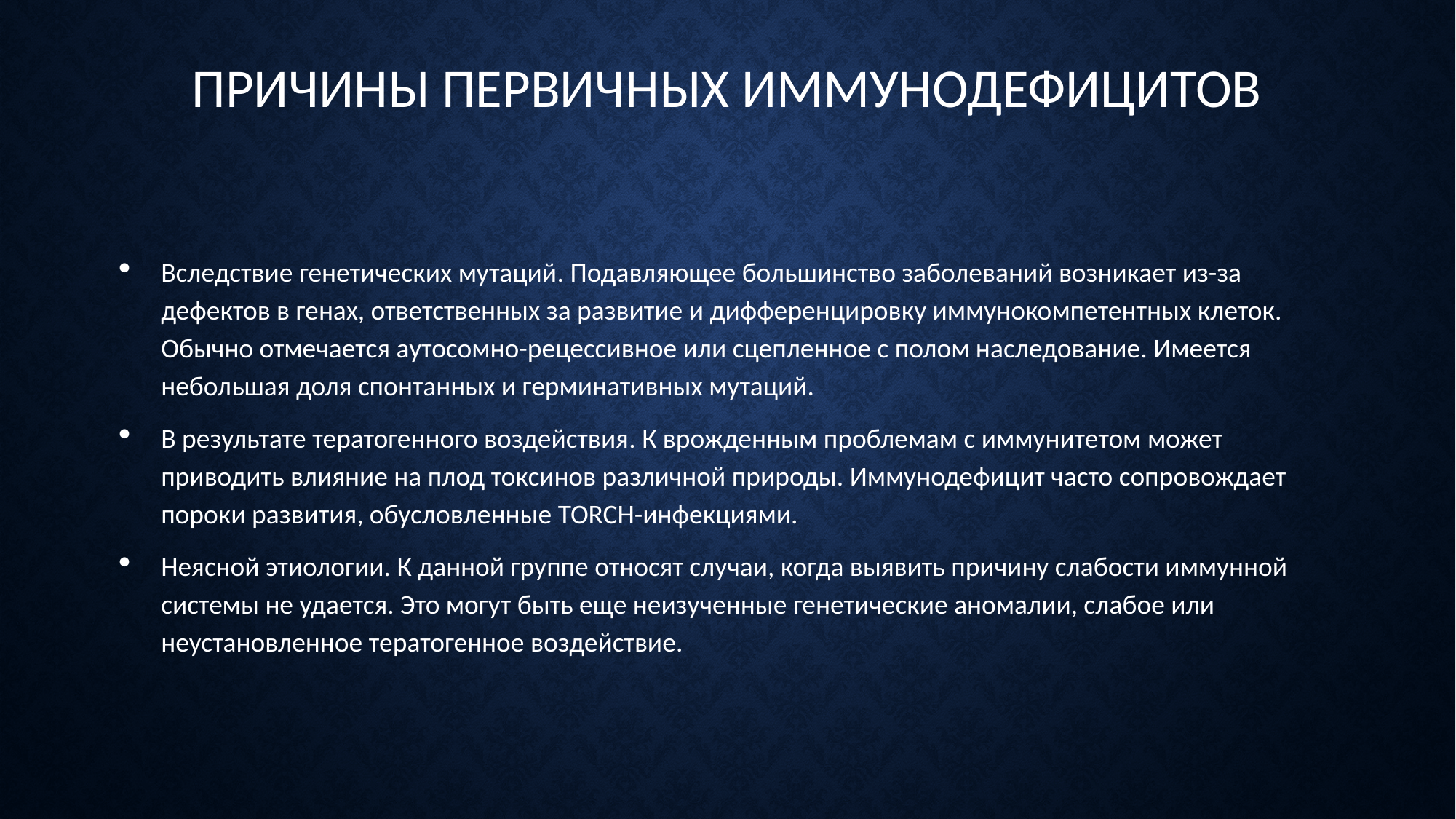

# Причины первичных иммунодефицитов
Вследствие генетических мутаций. Подавляющее большинство заболеваний возникает из-за дефектов в генах, ответственных за развитие и дифференцировку иммунокомпетентных клеток. Обычно отмечается аутосомно-рецессивное или сцепленное с полом наследование. Имеется небольшая доля спонтанных и герминативных мутаций.
В результате тератогенного воздействия. К врожденным проблемам с иммунитетом может приводить влияние на плод токсинов различной природы. Иммунодефицит часто сопровождает пороки развития, обусловленные TORCH-инфекциями.
Неясной этиологии. К данной группе относят случаи, когда выявить причину слабости иммунной системы не удается. Это могут быть еще неизученные генетические аномалии, слабое или неустановленное тератогенное воздействие.